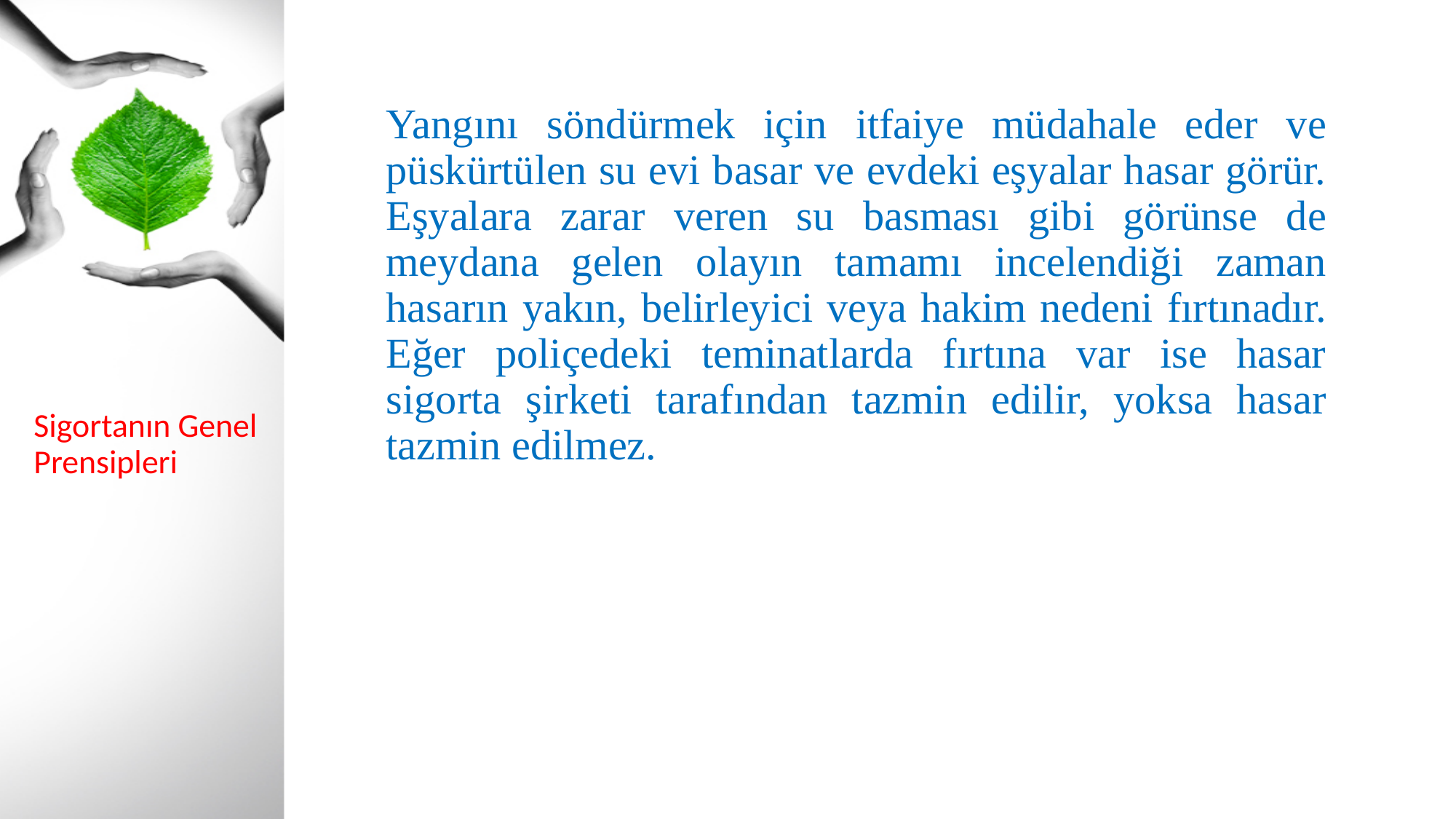

Yangını söndürmek için itfaiye müdahale eder ve püskürtülen su evi basar ve evdeki eşyalar hasar görür. Eşyalara zarar veren su basması gibi görünse de meydana gelen olayın tamamı incelendiği zaman hasarın yakın, belirleyici veya hakim nedeni fırtınadır. Eğer poliçedeki teminatlarda fırtına var ise hasar sigorta şirketi tarafından tazmin edilir, yoksa hasar tazmin edilmez.

# Sigortanın Genel Prensipleri